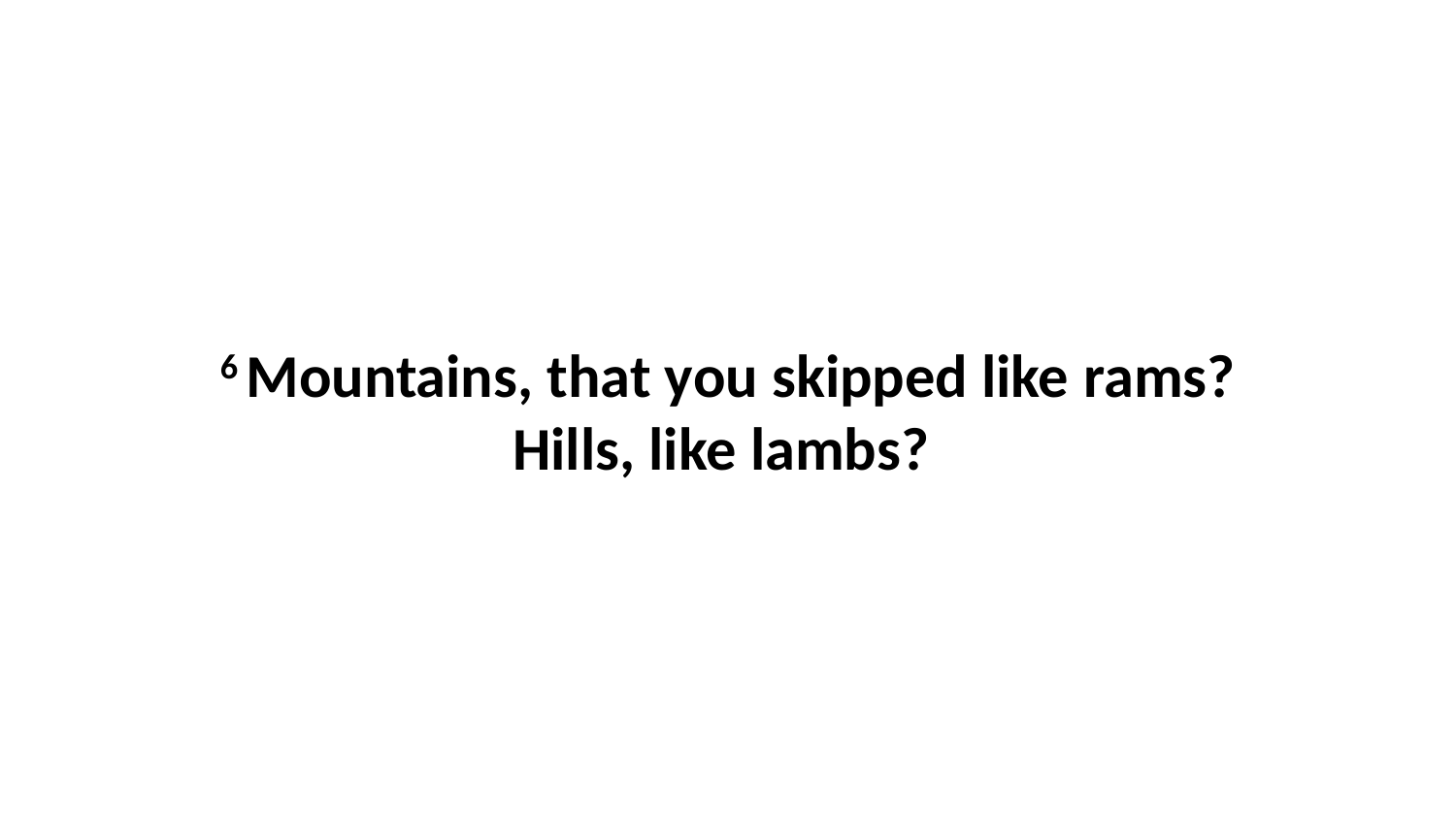

6 Mountains, that you skipped like rams?Hills, like lambs?